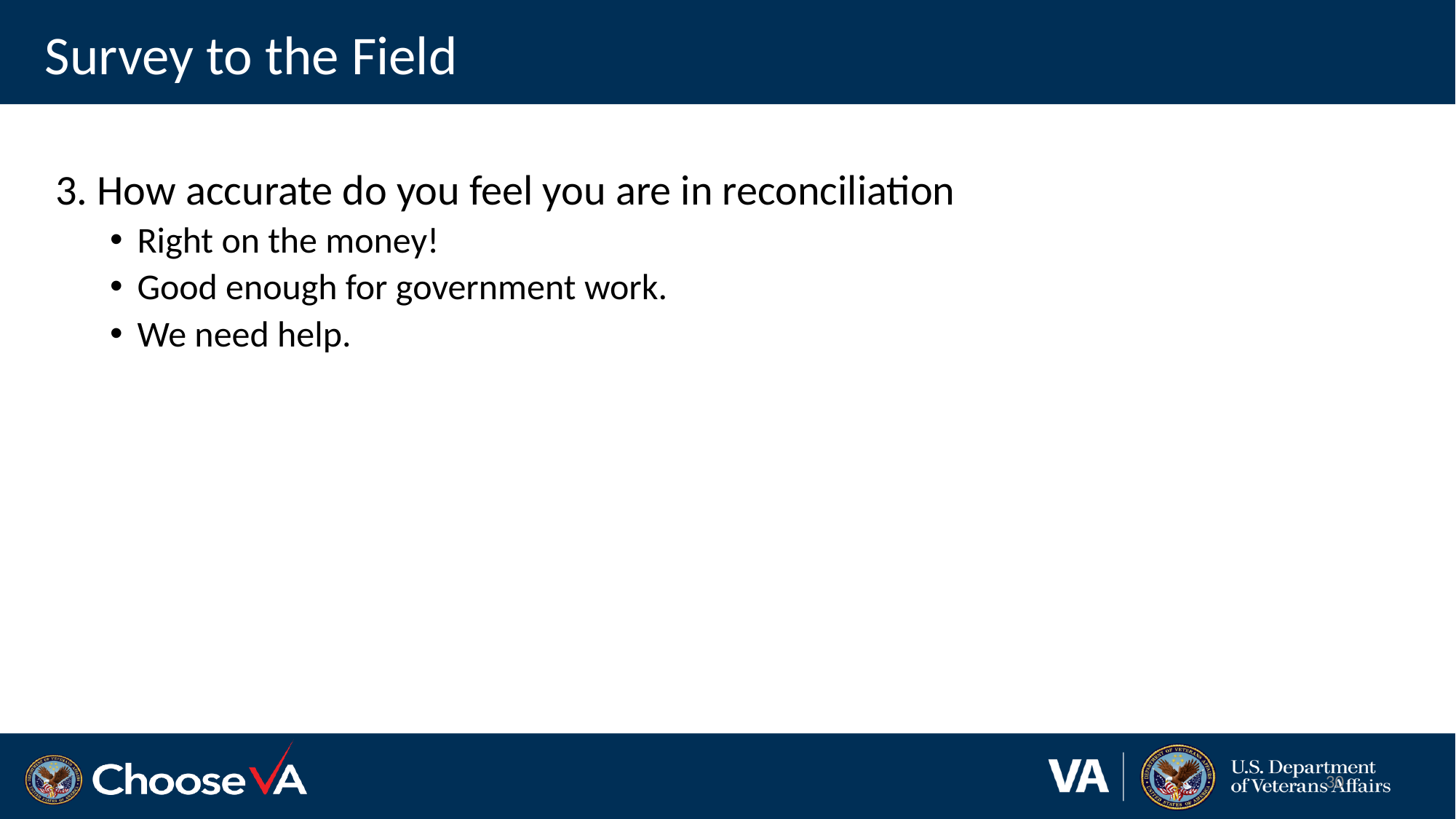

# Survey to the Field
3. How accurate do you feel you are in reconciliation
Right on the money!
Good enough for government work.
We need help.
30